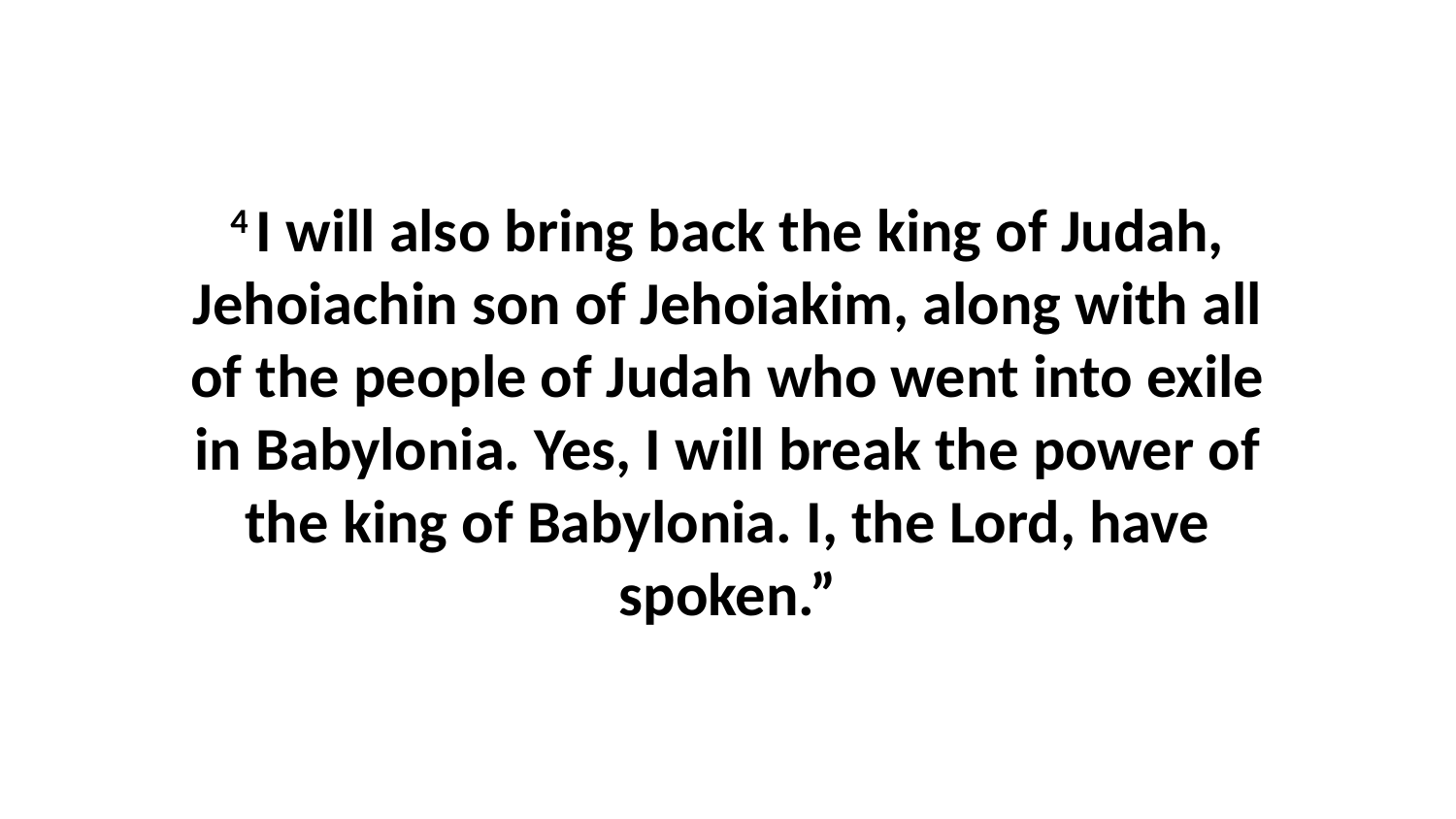

4 I will also bring back the king of Judah, Jehoiachin son of Jehoiakim, along with all of the people of Judah who went into exile in Babylonia. Yes, I will break the power of the king of Babylonia. I, the Lord, have spoken.”